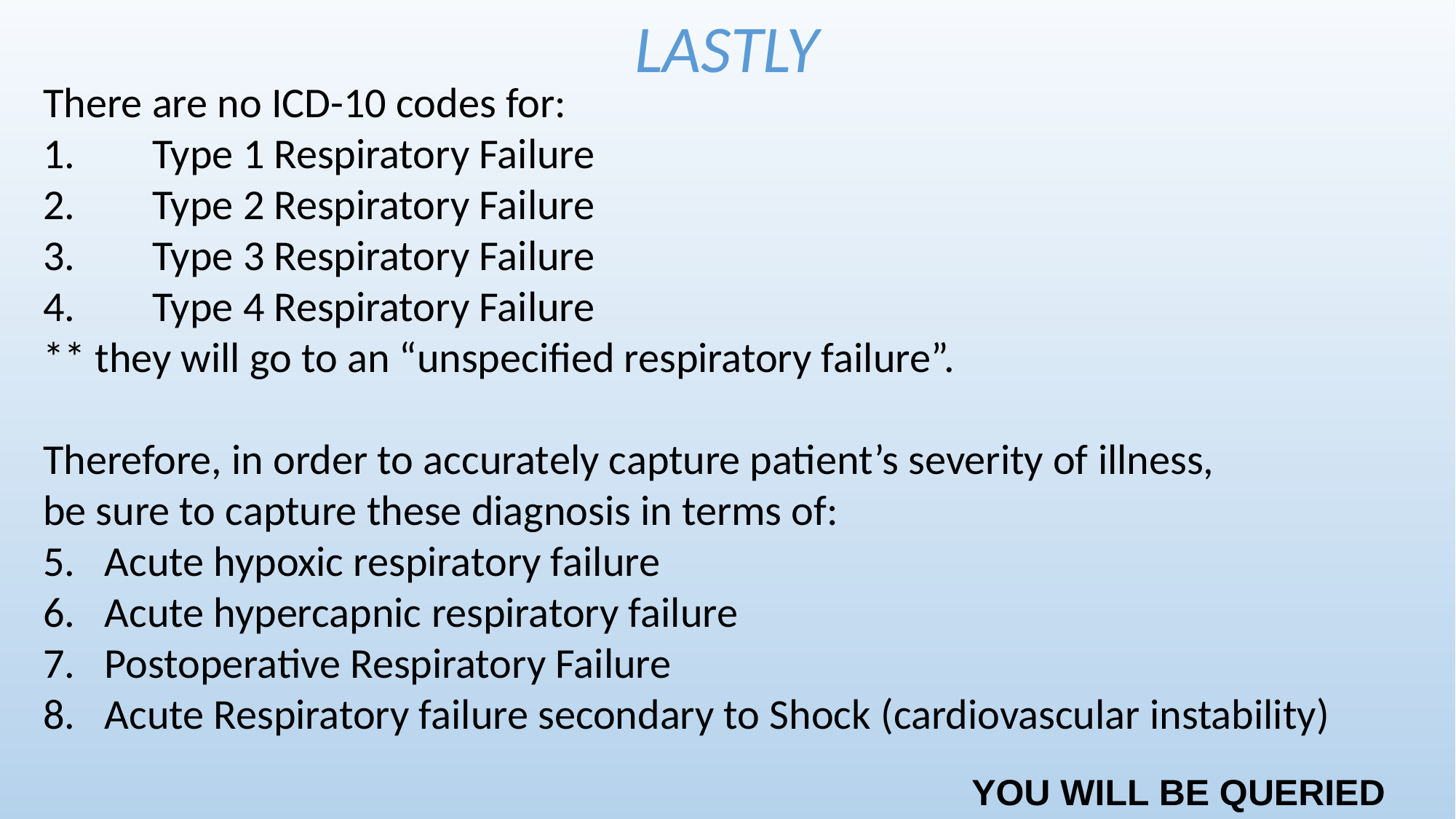

LASTLY
There are no ICD-10 codes for:
Type 1 Respiratory Failure
Type 2 Respiratory Failure
Type 3 Respiratory Failure
Type 4 Respiratory Failure
** they will go to an “unspecified respiratory failure”.

Therefore, in order to accurately capture patient’s severity of illness,
be sure to capture these diagnosis in terms of:
Acute hypoxic respiratory failure
Acute hypercapnic respiratory failure
Postoperative Respiratory Failure
Acute Respiratory failure secondary to Shock (cardiovascular instability)

YOU WILL BE QUERIED